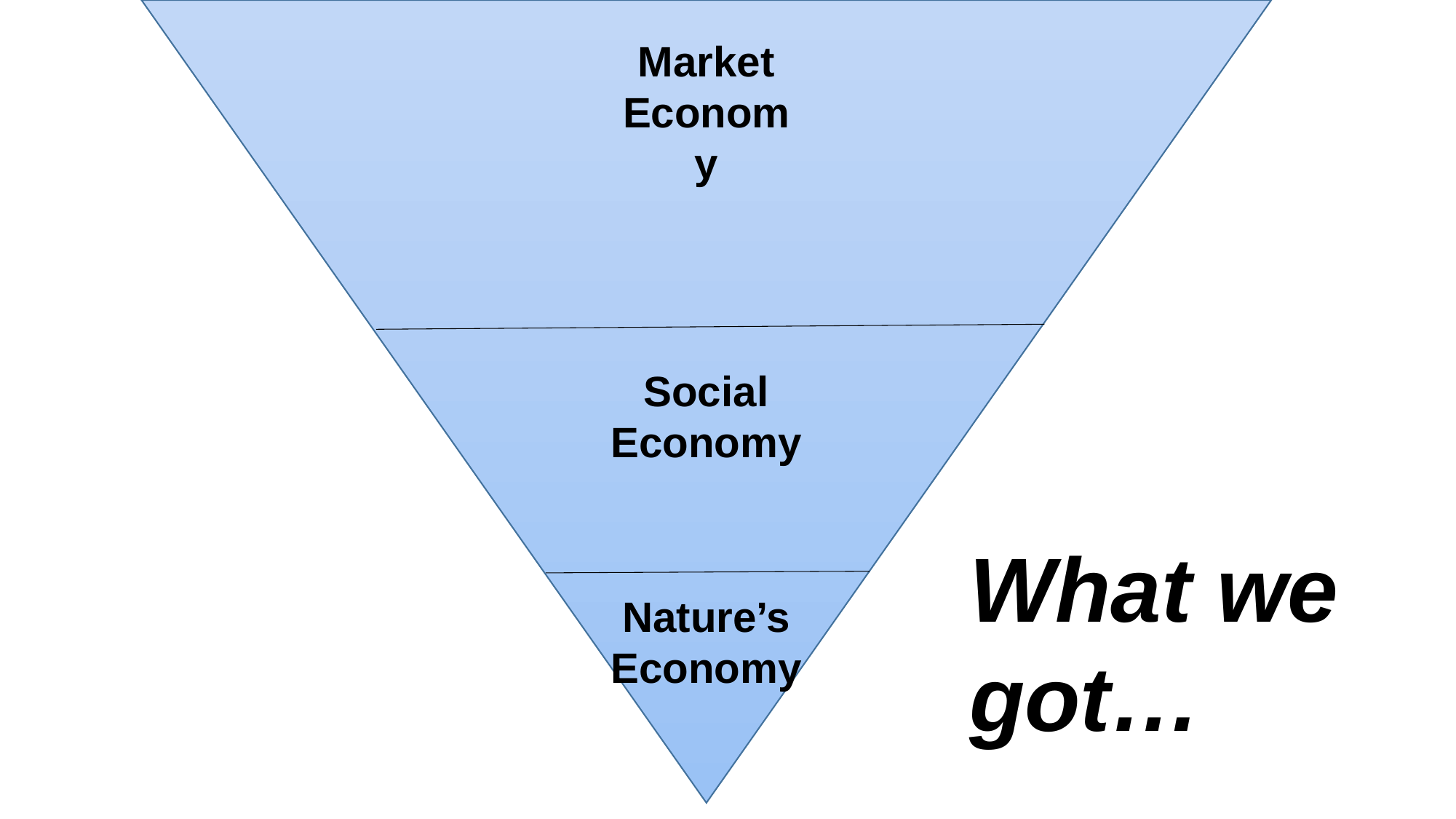

Market Economy
Social Economy
What we got…
Nature’s Economy